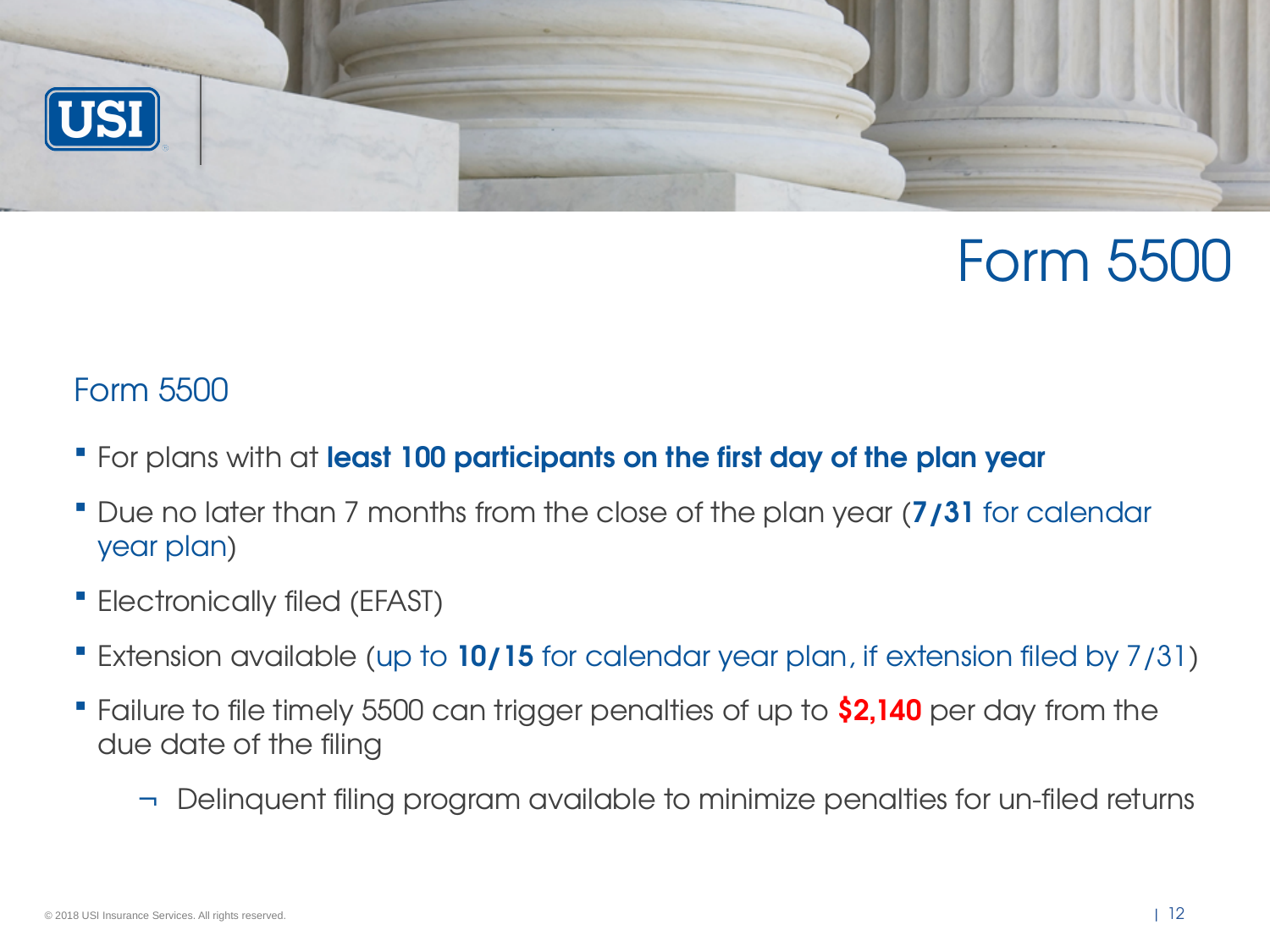

Form 5500
Form 5500
For plans with at least 100 participants on the first day of the plan year
Due no later than 7 months from the close of the plan year (7/31 for calendar year plan)
Electronically filed (EFAST)
Extension available (up to 10/15 for calendar year plan, if extension filed by 7/31)
Failure to file timely 5500 can trigger penalties of up to $2,140 per day from the due date of the filing
Delinquent filing program available to minimize penalties for un-filed returns